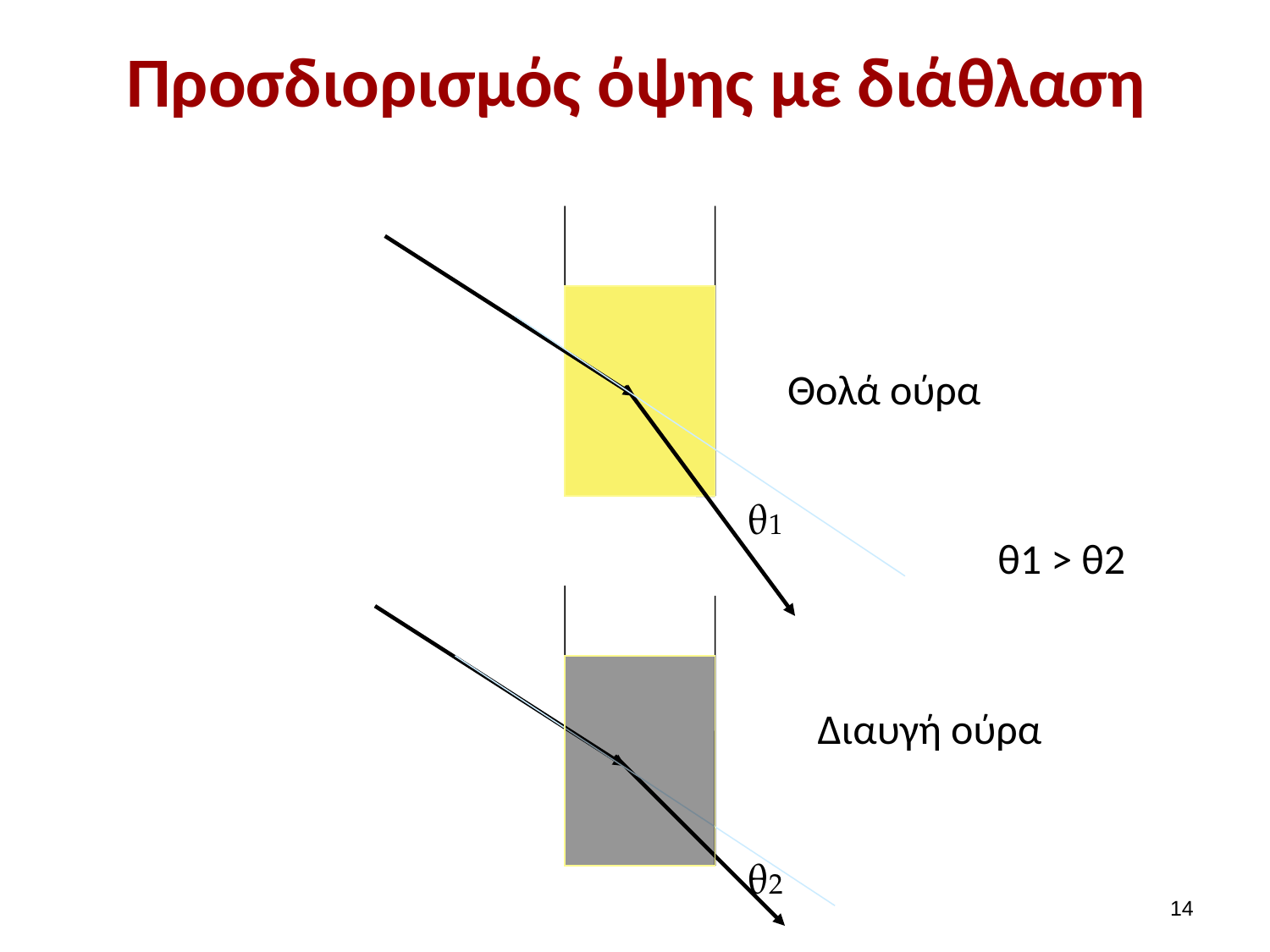

# Προσδιορισμός όψης με διάθλαση

θ1

Θολά ούρα
θ1 > θ2

θ2
Διαυγή ούρα
14